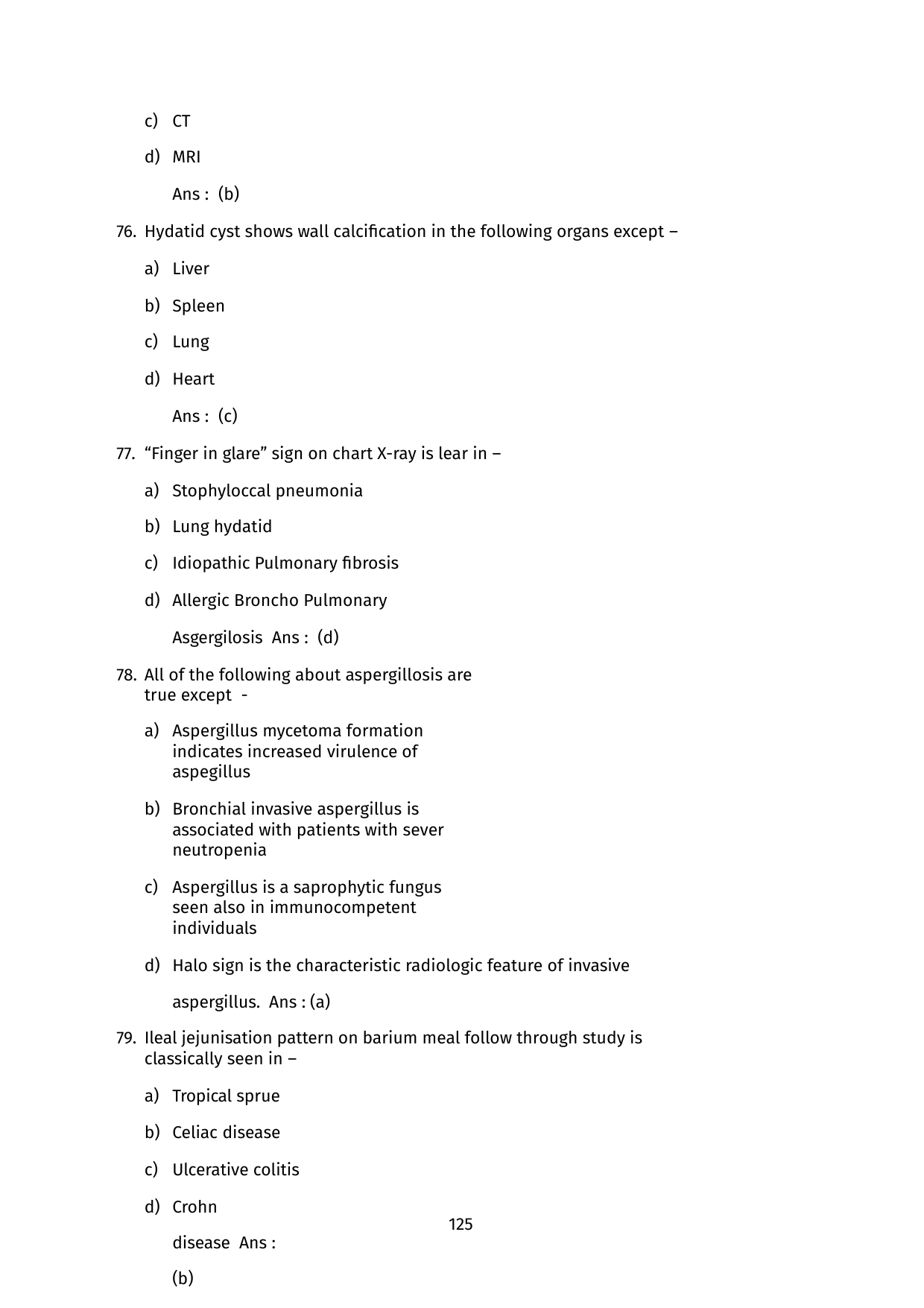

CT
MRI
Ans : (b)
Hydatid cyst shows wall calcification in the following organs except –
Liver
Spleen
Lung
Heart
Ans : (c)
“Finger in glare” sign on chart X-ray is lear in –
Stophyloccal pneumonia
Lung hydatid
Idiopathic Pulmonary fibrosis
Allergic Broncho Pulmonary Asgergilosis  Ans : (d)
All of the following about aspergillosis are true except -
Aspergillus mycetoma formation indicates increased virulence of aspegillus
Bronchial invasive aspergillus is associated with patients with sever neutropenia
Aspergillus is a saprophytic fungus seen also in immunocompetent individuals
Halo sign is the characteristic radiologic feature of invasive aspergillus.  Ans : (a)
Ileal jejunisation pattern on barium meal follow through study is classically seen in –
Tropical sprue
Celiac disease
Ulcerative colitis
Crohn disease  Ans : (b)
“Swiss – cheese” nephrogram on IVP is seen in –
Horse shoe kidney
125